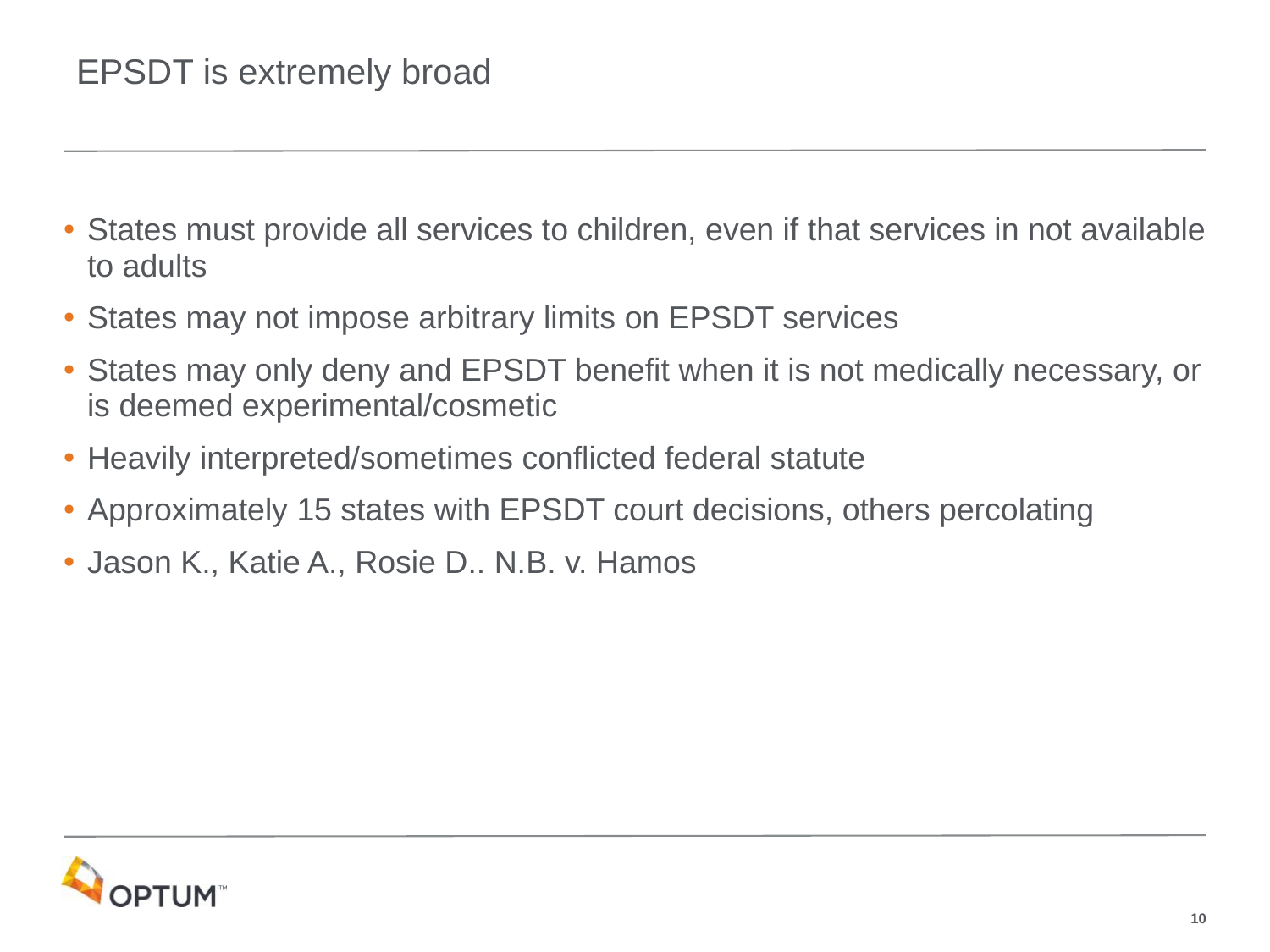

# EPSDT is extremely broad
States must provide all services to children, even if that services in not available to adults
States may not impose arbitrary limits on EPSDT services
States may only deny and EPSDT benefit when it is not medically necessary, or is deemed experimental/cosmetic
Heavily interpreted/sometimes conflicted federal statute
Approximately 15 states with EPSDT court decisions, others percolating
Jason K., Katie A., Rosie D.. N.B. v. Hamos